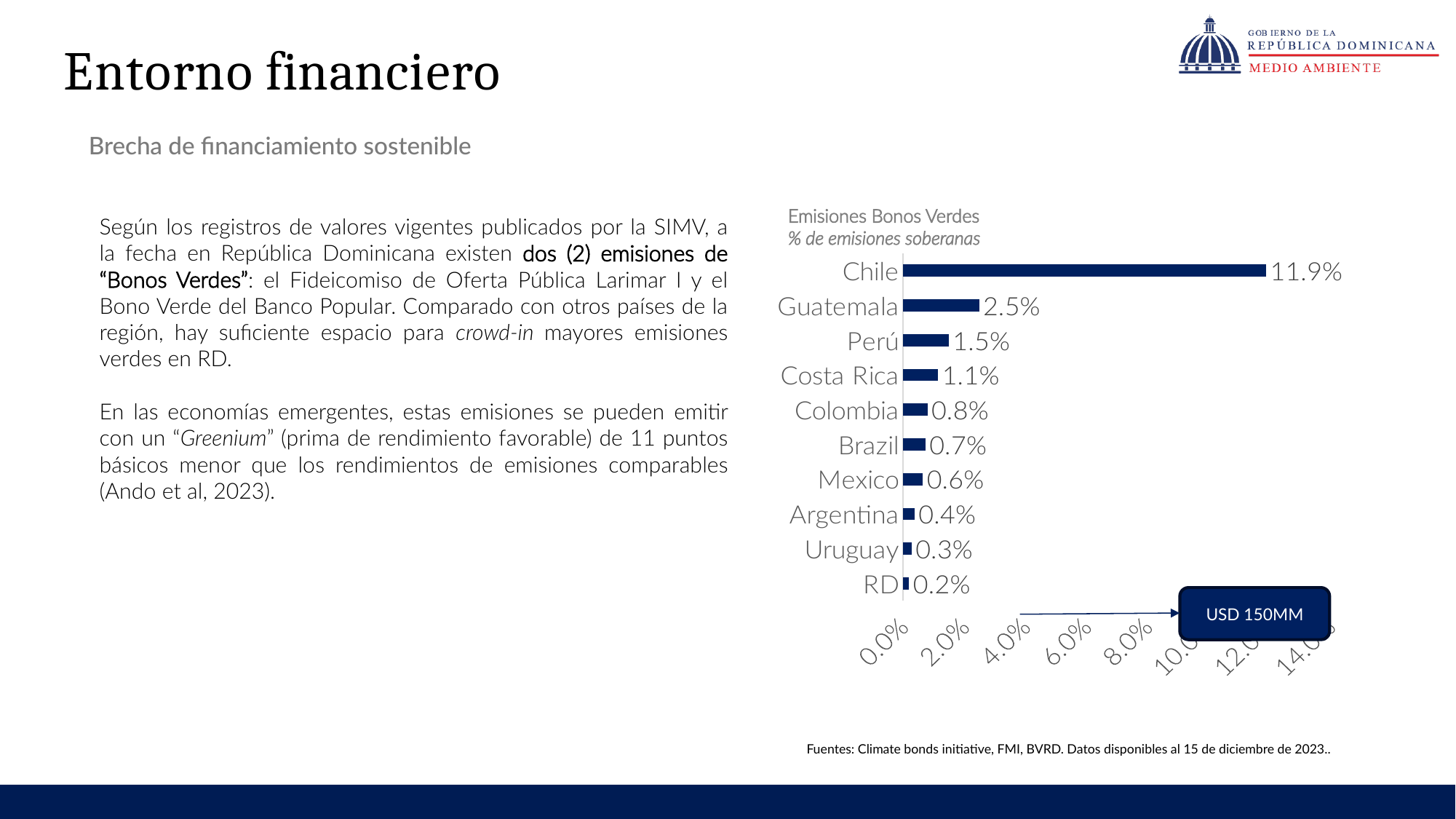

Entorno financiero
Brecha de financiamiento sostenible

### Chart

| Category |  |
|---|---|
| Chile | 0.11895454030972 |
| Guatemala | 0.02490085338594598 |
| Perú | 0.014908329851255776 |
| Costa Rica | 0.01145182445236896 |
| Colombia | 0.007962365954993167 |
| Brazil | 0.0072867016412708424 |
| Mexico | 0.0064031910739215415 |
| Argentina | 0.003741807364880183 |
| Uruguay | 0.0027397530068278466 |
| RD | 0.001946808543027393 |
Emisiones Bonos Verdes
% de emisiones soberanas
Según los registros de valores vigentes publicados por la SIMV, a la fecha en República Dominicana existen dos (2) emisiones de “Bonos Verdes”: el Fideicomiso de Oferta Pública Larimar I y el Bono Verde del Banco Popular. Comparado con otros países de la región, hay suficiente espacio para crowd-in mayores emisiones verdes en RD.

En las economías emergentes, estas emisiones se pueden emitir con un “Greenium” (prima de rendimiento favorable) de 11 puntos básicos menor que los rendimientos de emisiones comparables (Ando et al, 2023).
USD 150MM
Fuentes: Climate bonds initiative, FMI, BVRD. Datos disponibles al 15 de diciembre de 2023..